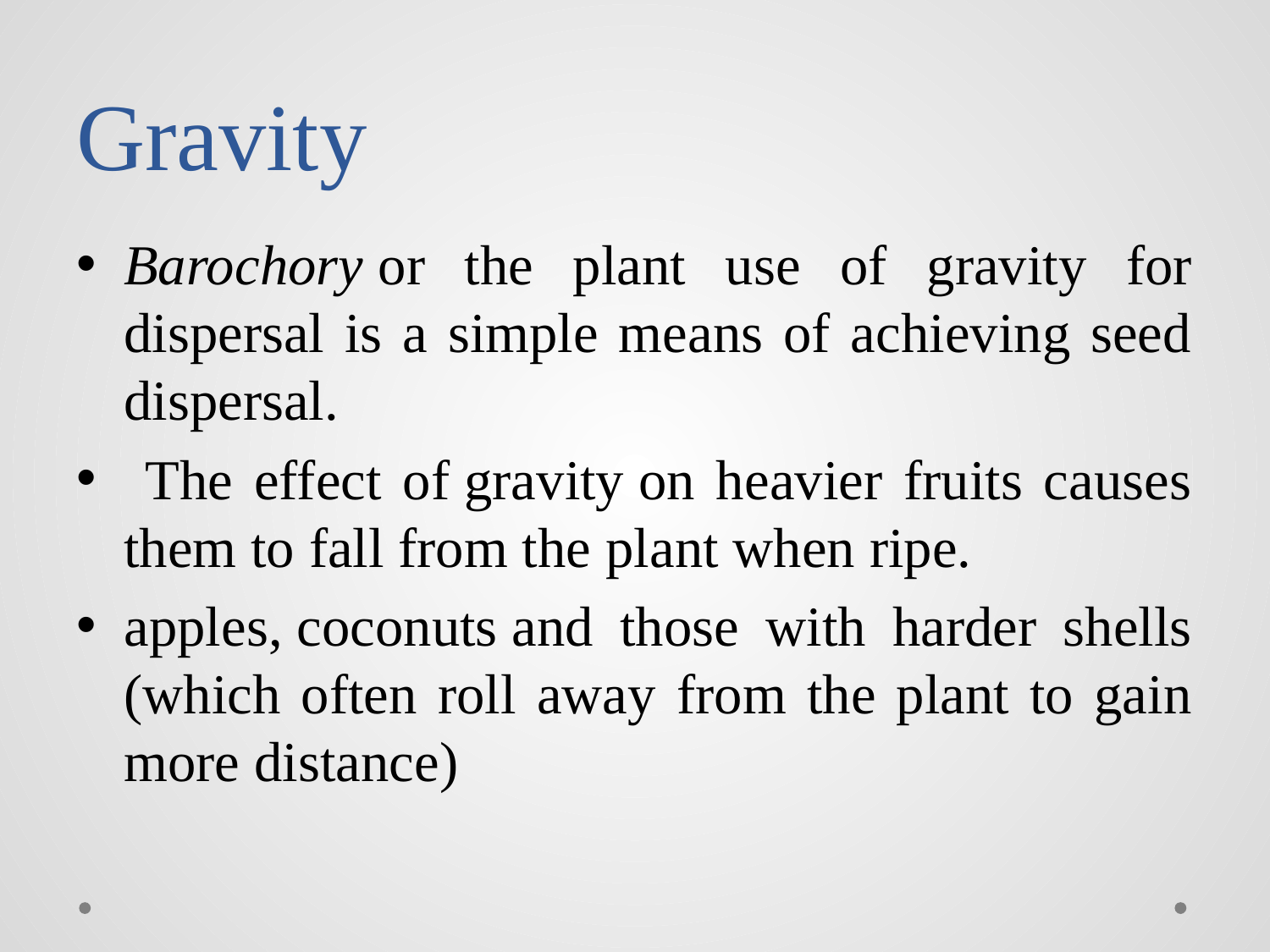

# Gravity
Barochory or the plant use of gravity for dispersal is a simple means of achieving seed dispersal.
 The effect of gravity on heavier fruits causes them to fall from the plant when ripe.
apples, coconuts and those with harder shells (which often roll away from the plant to gain more distance)